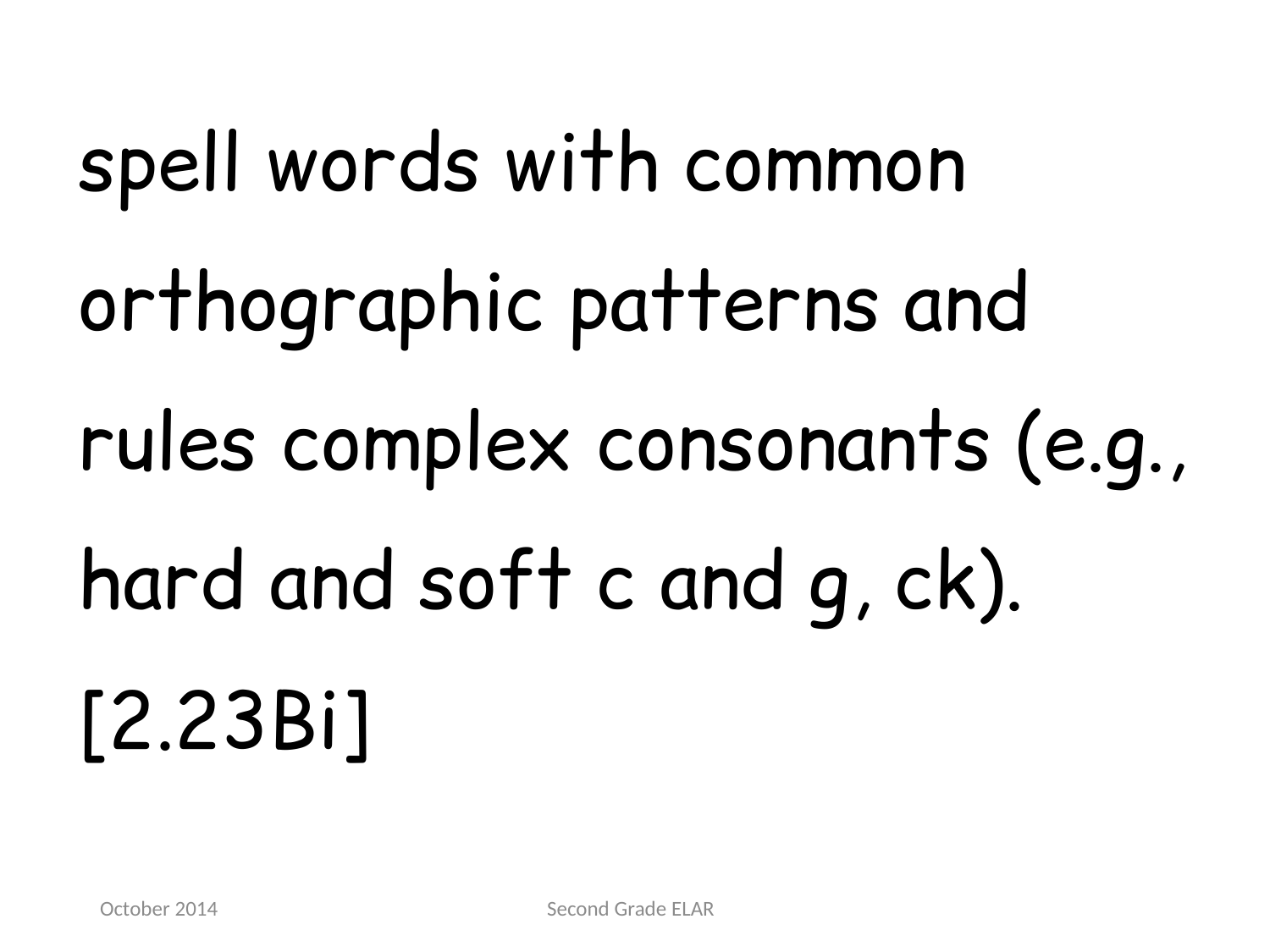

spell words with common orthographic patterns and rules complex consonants (e.g., hard and soft c and g, ck). [2.23Bi]
October 2014
Second Grade ELAR